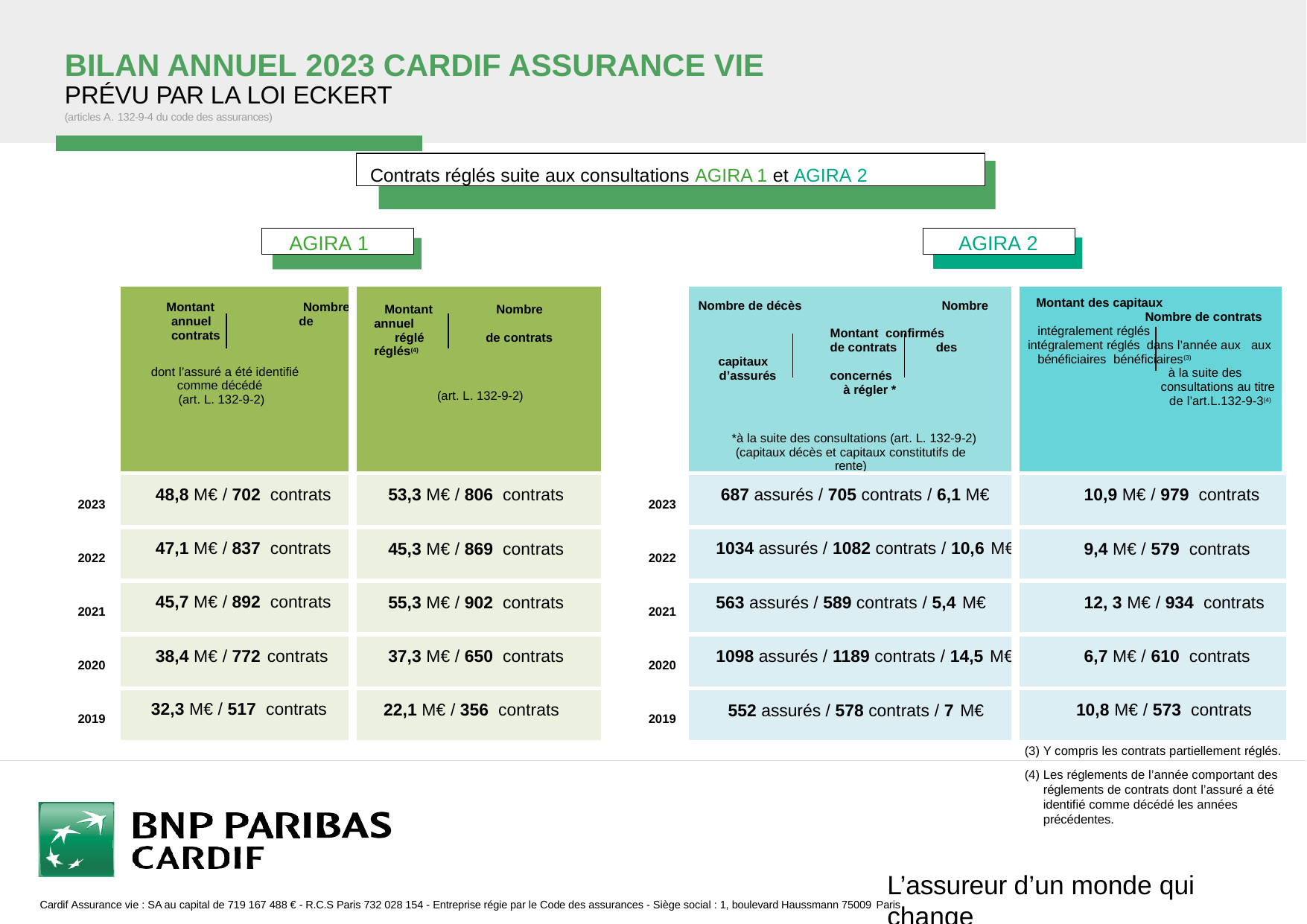

# BILAN ANNUEL 2023 CARDIF ASSURANCE VIE
PRÉVU PAR LA LOI ECKERT
(articles A. 132-9-4 du code des assurances)

Contrats réglés suite aux consultations AGIRA 1 et AGIRA 2

AGIRA 1
AGIRA 2

|  | Montant Nombre annuel de contrats dont l’assuré a été identifié comme décédé (art. L. 132-9-2) | Montant Nombre annuel réglé de contrats réglés(4) (art. L. 132-9-2) |  |  | Nombre de décès Nombre Montant confirmés de contrats des capitaux d’assurés concernés à régler \* \*à la suite des consultations (art. L. 132-9-2) (capitaux décès et capitaux constitutifs de rente) | Montant des capitaux Nombre de contrats intégralement réglés intégralement réglés dans l’année aux aux bénéficiaires bénéficiaires(3) à la suite des consultations au titre de l’art.L.132-9-3(4) |
| --- | --- | --- | --- | --- | --- | --- |
| 2023 | 48,8 M€ / 702 contrats | 53,3 M€ / 806 contrats |  | 2023 | 687 assurés / 705 contrats / 6,1 M€ | 10,9 M€ / 979 contrats |
| 2022 | 47,1 M€ / 837 contrats | 45,3 M€ / 869 contrats |  | 2022 | 1034 assurés / 1082 contrats / 10,6 M€ | 9,4 M€ / 579 contrats |
| 2021 | 45,7 M€ / 892 contrats | 55,3 M€ / 902 contrats |  | 2021 | 563 assurés / 589 contrats / 5,4 M€ | 12, 3 M€ / 934 contrats |
| 2020 | 38,4 M€ / 772 contrats | 37,3 M€ / 650 contrats |  | 2020 | 1098 assurés / 1189 contrats / 14,5 M€ | 6,7 M€ / 610 contrats |
| 2019 | 32,3 M€ / 517 contrats | 22,1 M€ / 356 contrats |  | 2019 | 552 assurés / 578 contrats / 7 M€ | 10,8 M€ / 573 contrats |

Y compris les contrats partiellement réglés.
Les réglements de l’année comportant des réglements de contrats dont l’assuré a été identifié comme décédé les années précédentes.

L’assureur d’un monde qui change
Cardif Assurance vie : SA au capital de 719 167 488 € - R.C.S Paris 732 028 154 - Entreprise régie par le Code des assurances - Siège social : 1, boulevard Haussmann 75009 Paris